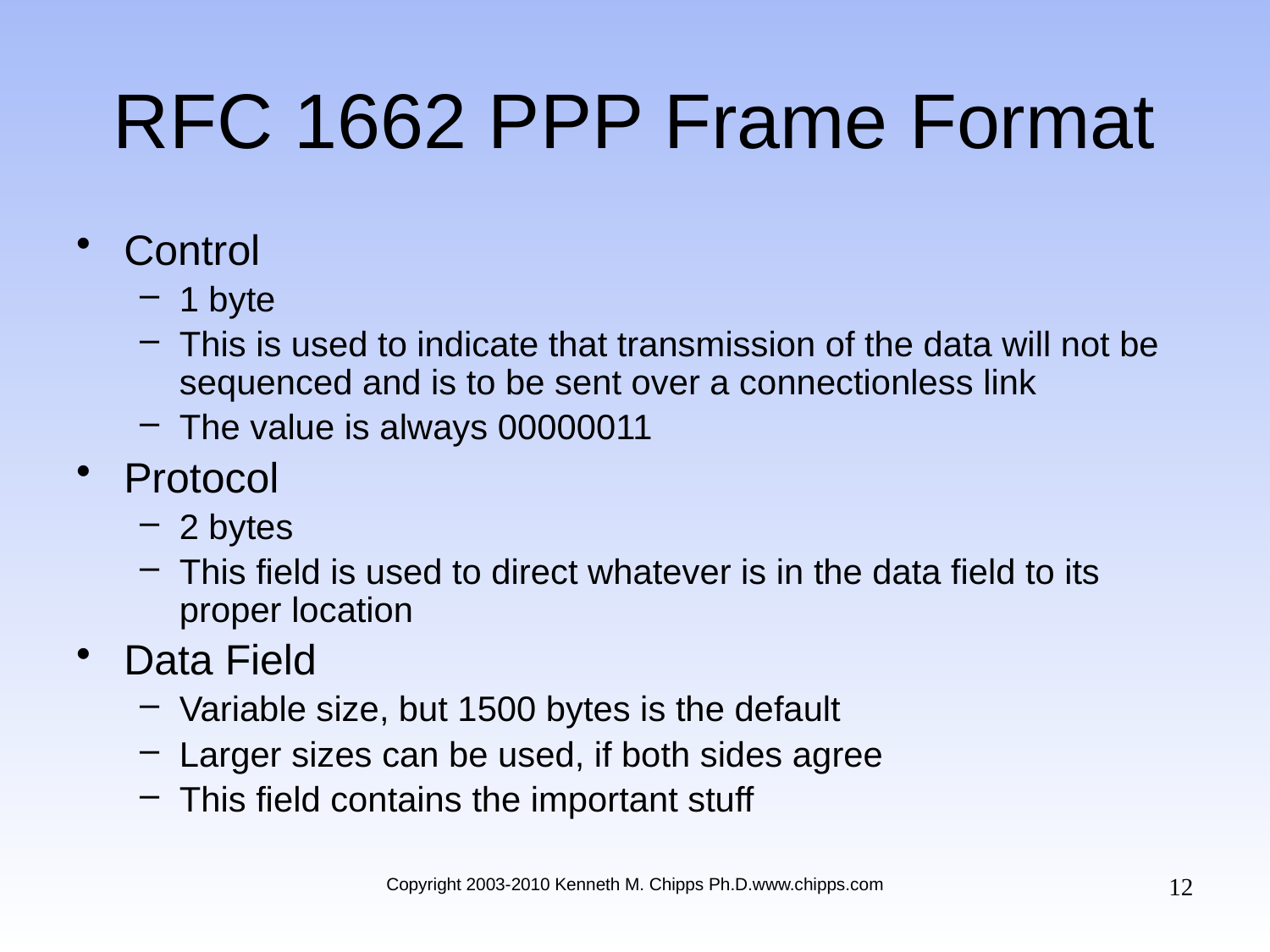

# RFC 1662 PPP Frame Format
Control
1 byte
This is used to indicate that transmission of the data will not be sequenced and is to be sent over a connectionless link
The value is always 00000011
Protocol
2 bytes
This field is used to direct whatever is in the data field to its proper location
Data Field
Variable size, but 1500 bytes is the default
Larger sizes can be used, if both sides agree
This field contains the important stuff
12
Copyright 2003-2010 Kenneth M. Chipps Ph.D.www.chipps.com